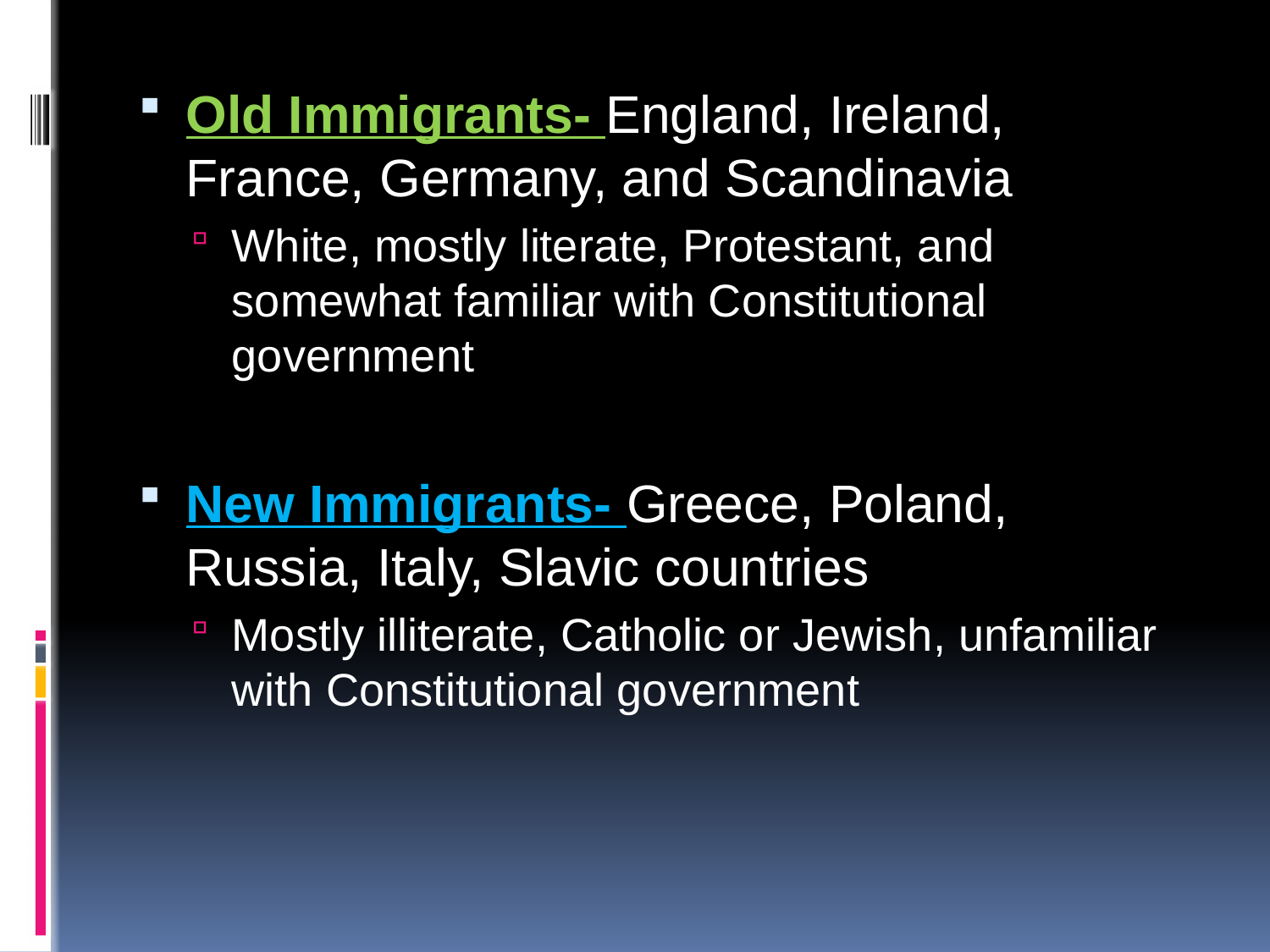

Old Immigrants- England, Ireland, France, Germany, and Scandinavia
White, mostly literate, Protestant, and somewhat familiar with Constitutional government

New Immigrants- Greece, Poland, Russia, Italy, Slavic countries
Mostly illiterate, Catholic or Jewish, unfamiliar with Constitutional government